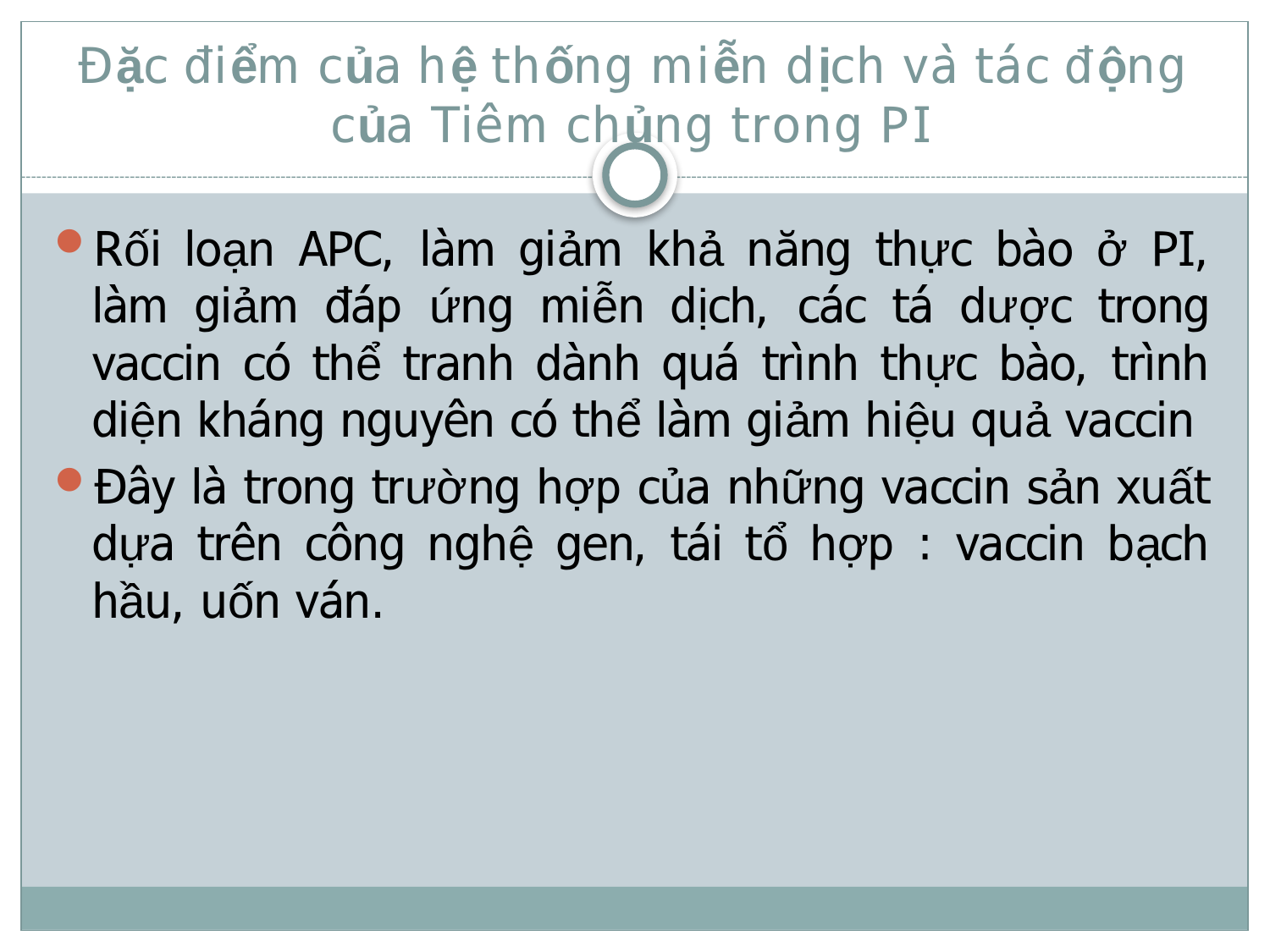

# Đặc điểm của hệ thống miễn dịch và tác động của Tiêm chủng trong PI
Rối loạn APC, làm giảm khả năng thực bào ở PI, làm giảm đáp ứng miễn dịch, các tá dược trong vaccin có thể tranh dành quá trình thực bào, trình diện kháng nguyên có thể làm giảm hiệu quả vaccin
Đây là trong trường hợp của những vaccin sản xuất dựa trên công nghệ gen, tái tổ hợp : vaccin bạch hầu, uốn ván.